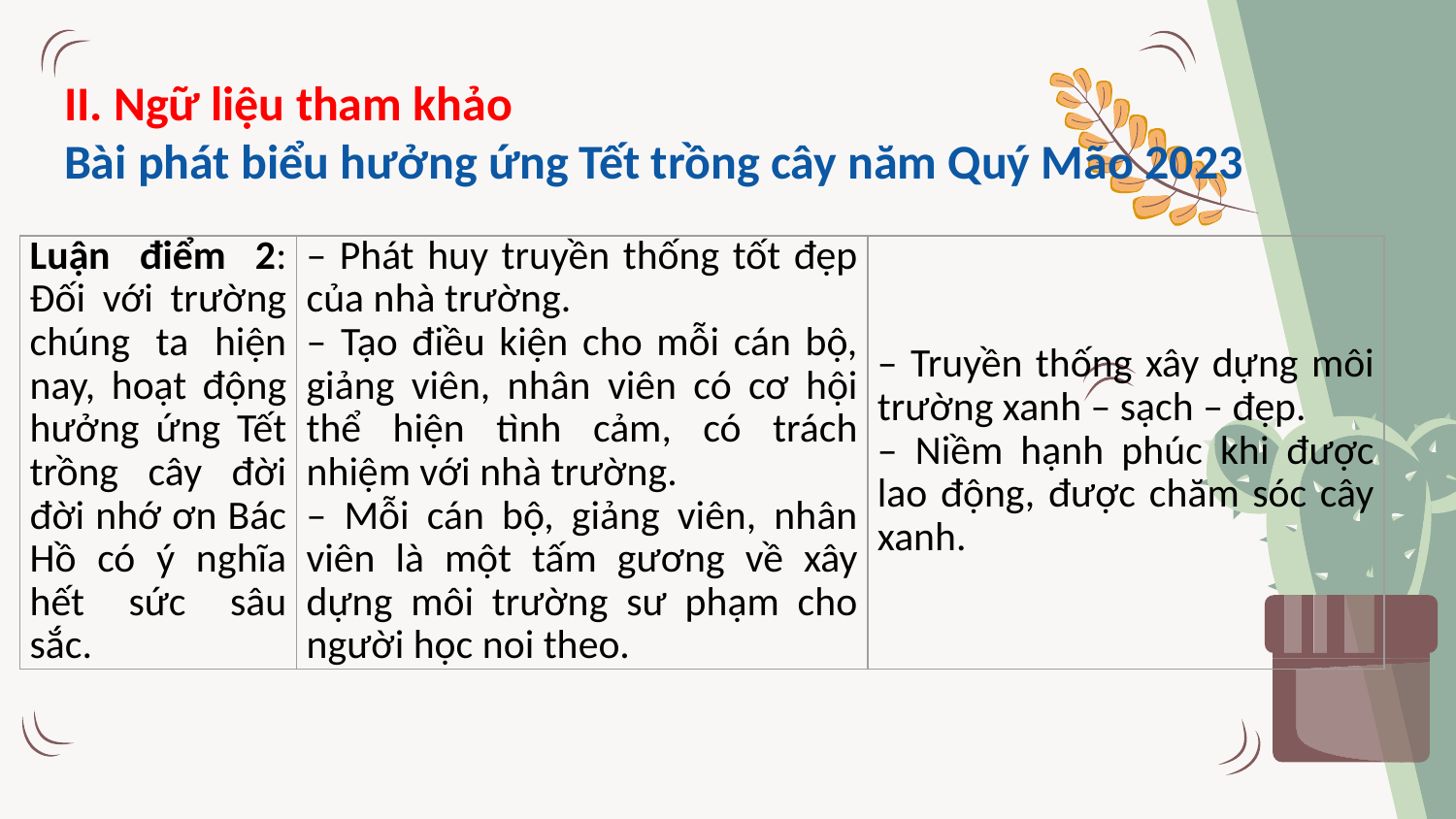

II. Ngữ liệu tham khảo
Bài phát biểu hưởng ứng Tết trồng cây năm Quý Mão 2023
| Luận điểm 2: Đối với trường chúng ta hiện nay, hoạt động hưởng ứng Tết trồng cây đời đời nhớ ơn Bác Hồ có ý nghĩa hết sức sâu sắc. | – Phát huy truyền thống tốt đẹp của nhà trường. – Tạo điều kiện cho mỗi cán bộ, giảng viên, nhân viên có cơ hội thể hiện tình cảm, có trách nhiệm với nhà trường. – Mỗi cán bộ, giảng viên, nhân viên là một tấm gương về xây dựng môi trường sư phạm cho người học noi theo. | – Truyền thống xây dựng môi trường xanh – sạch – đẹp. – Niềm hạnh phúc khi được lao động, được chăm sóc cây xanh. |
| --- | --- | --- |